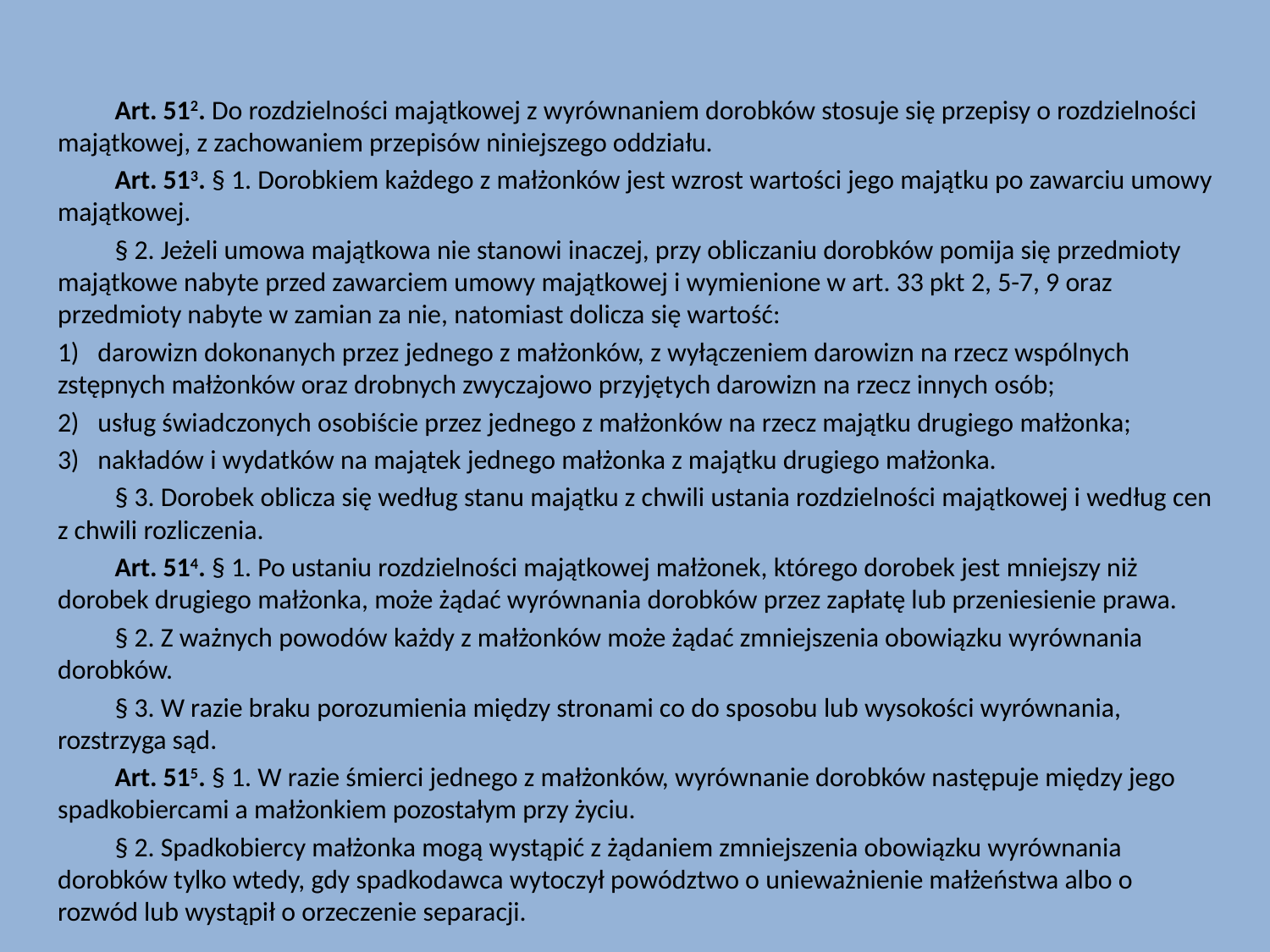

Art. 512. Do rozdzielności majątkowej z wyrównaniem dorobków stosuje się przepisy o rozdzielności majątkowej, z zachowaniem przepisów niniejszego oddziału.
	Art. 513. § 1. Dorobkiem każdego z małżonków jest wzrost wartości jego majątku po zawarciu umowy majątkowej.
	§ 2. Jeżeli umowa majątkowa nie stanowi inaczej, przy obliczaniu dorobków pomija się przedmioty majątkowe nabyte przed zawarciem umowy majątkowej i wymienione w art. 33 pkt 2, 5-7, 9 oraz przedmioty nabyte w zamian za nie, natomiast dolicza się wartość:
1)   darowizn dokonanych przez jednego z małżonków, z wyłączeniem darowizn na rzecz wspólnych zstępnych małżonków oraz drobnych zwyczajowo przyjętych darowizn na rzecz innych osób;
2)   usług świadczonych osobiście przez jednego z małżonków na rzecz majątku drugiego małżonka;
3)   nakładów i wydatków na majątek jednego małżonka z majątku drugiego małżonka.
	§ 3. Dorobek oblicza się według stanu majątku z chwili ustania rozdzielności majątkowej i według cen z chwili rozliczenia.
	Art. 514. § 1. Po ustaniu rozdzielności majątkowej małżonek, którego dorobek jest mniejszy niż dorobek drugiego małżonka, może żądać wyrównania dorobków przez zapłatę lub przeniesienie prawa.
	§ 2. Z ważnych powodów każdy z małżonków może żądać zmniejszenia obowiązku wyrównania dorobków.
	§ 3. W razie braku porozumienia między stronami co do sposobu lub wysokości wyrównania, rozstrzyga sąd.
	Art. 515. § 1. W razie śmierci jednego z małżonków, wyrównanie dorobków następuje między jego spadkobiercami a małżonkiem pozostałym przy życiu.
	§ 2. Spadkobiercy małżonka mogą wystąpić z żądaniem zmniejszenia obowiązku wyrównania dorobków tylko wtedy, gdy spadkodawca wytoczył powództwo o unieważnienie małżeństwa albo o rozwód lub wystąpił o orzeczenie separacji.